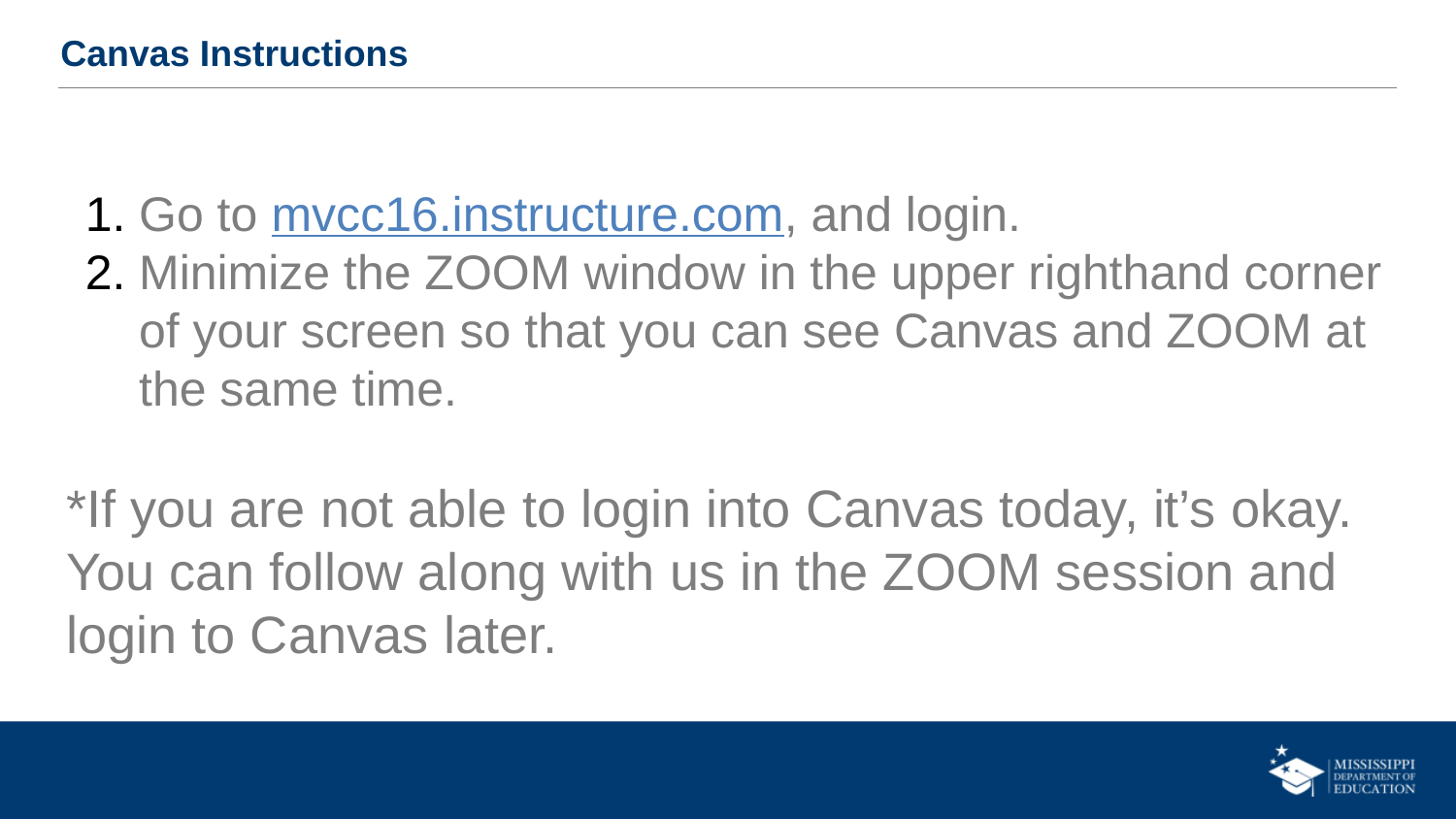

Canvas Instructions

Go to mvcc16.instructure.com, and login.
Minimize the ZOOM window in the upper righthand corner of your screen so that you can see Canvas and ZOOM at the same time.

*If you are not able to login into Canvas today, it’s okay. You can follow along with us in the ZOOM session and login to Canvas later.